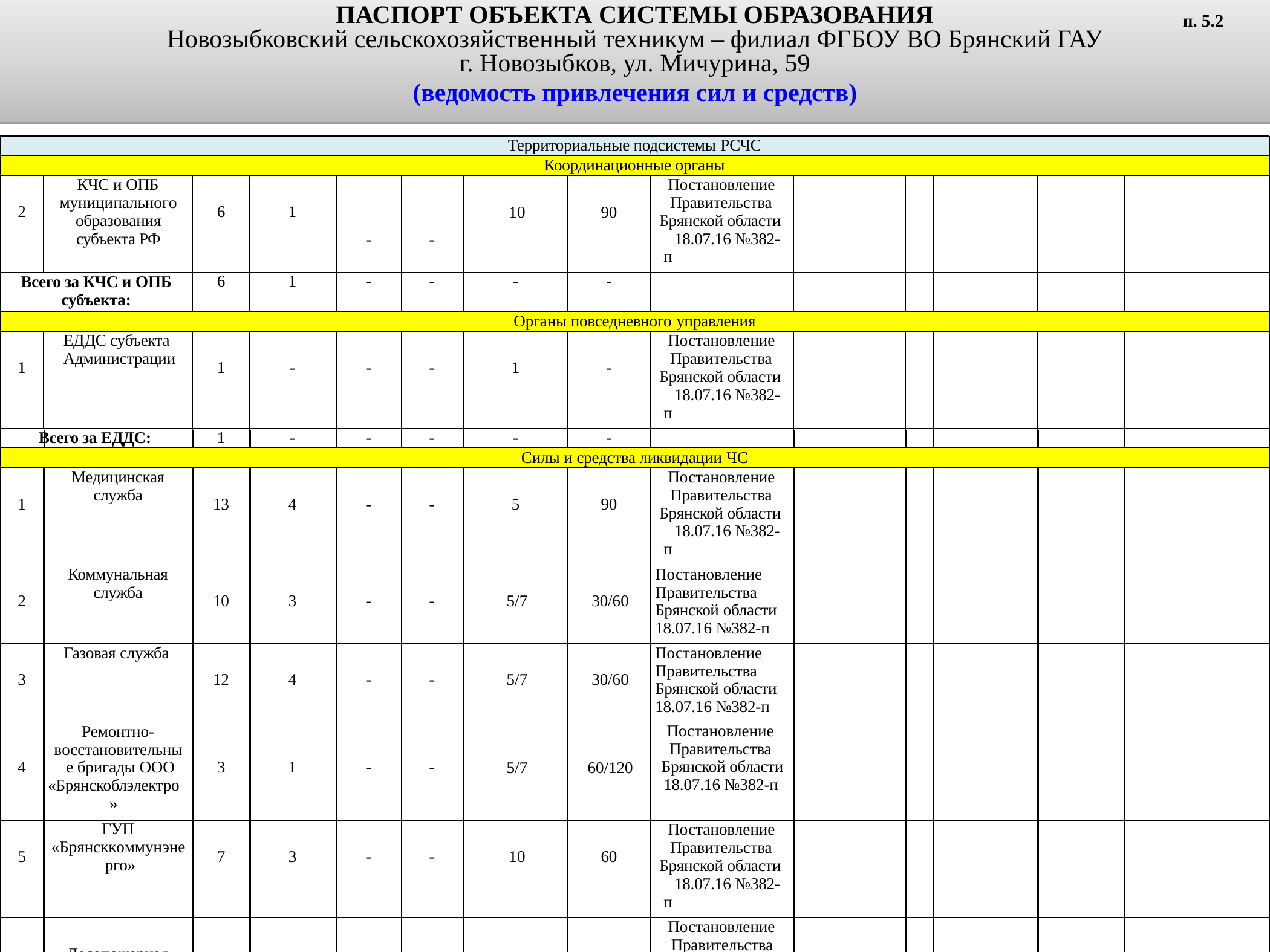

ПАСПОРТ ОБЪЕКТА СИСТЕМЫ ОБРАЗОВАНИЯ
Новозыбковский сельскохозяйственный техникум – филиал ФГБОУ ВО Брянский ГАУ
г. Новозыбков, ул. Мичурина, 59
(ведомость привлечения сил и средств)
п. 5.2
| Территориальные подсистемы РСЧС |  |  |  |  |  |  |  |  |  |  |  |  |  |
| --- | --- | --- | --- | --- | --- | --- | --- | --- | --- | --- | --- | --- | --- |
| Координационные органы |  |  |  |  |  |  |  |  |  |  |  |  |  |
| 2 | КЧС и ОПБ муниципального образования субъекта РФ | 6 | 1 | - | - | 10 | 90 | Постановление Правительства Брянской области 18.07.16 №382-п |  |  |  |  |  |
| Всего за КЧС и ОПБ субъекта: |  | 6 | 1 | - | - | - | - |  |  |  |  |  |  |
| Органы повседневного управления |  |  |  |  |  |  |  |  |  |  |  |  |  |
| 1 | ЕДДС субъекта Администрации | 1 | - | - | - | 1 | - | Постановление Правительства Брянской области 18.07.16 №382-п |  |  |  |  |  |
| Всего за ЕДДС: |  | 1 | - | - | - | - | - |  |  |  |  |  |  |
| Силы и средства ликвидации ЧС |  |  |  |  |  |  |  |  |  |  |  |  |  |
| 1 | Медицинская служба | 13 | 4 | - | - | 5 | 90 | Постановление Правительства Брянской области 18.07.16 №382-п |  |  |  |  |  |
| 2 | Коммунальная служба | 10 | 3 | - | - | 5/7 | 30/60 | Постановление Правительства Брянской области 18.07.16 №382-п |  |  |  |  |  |
| 3 | Газовая служба | 12 | 4 | - | - | 5/7 | 30/60 | Постановление Правительства Брянской области 18.07.16 №382-п |  |  |  |  |  |
| 4 | Ремонтно- восстановительны е бригады ООО «Брянскоблэлектро » | 3 | 1 | - | - | 5/7 | 60/120 | Постановление Правительства Брянской области 18.07.16 №382-п |  |  |  |  |  |
| 5 | ГУП «Брянсккоммунэне рго» | 7 | 3 | - | - | 10 | 60 | Постановление Правительства Брянской области 18.07.16 №382-п |  |  |  |  |  |
| 6 | Лесопожарная служба | 10 | 4 | - | - | 10 | 20/40 | Постановление Правительства Брянской области 18.07.16 №382-п |  |  |  |  |  |